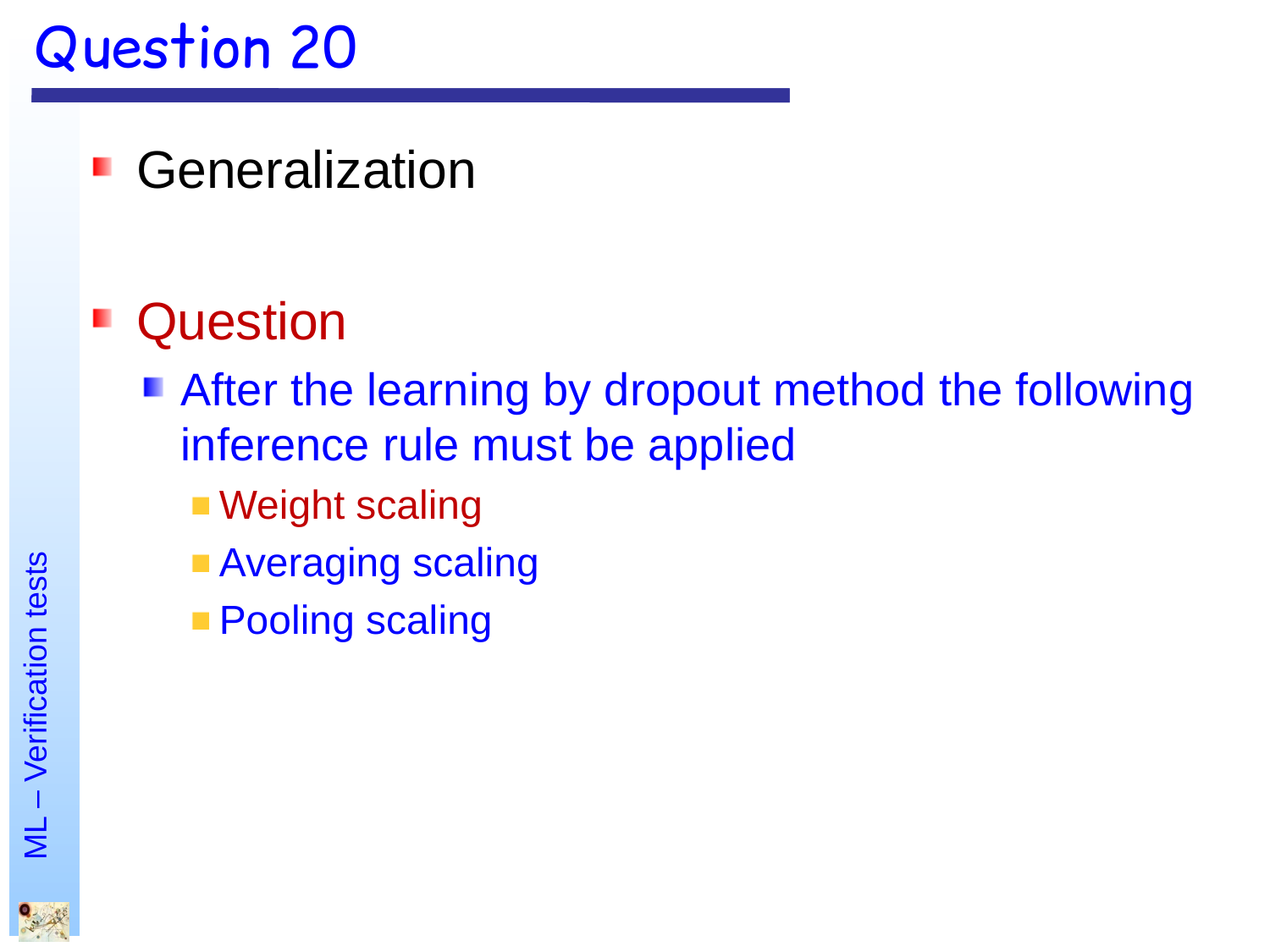

# Question 20

Generalization

Question
After the learning by dropout method the following inference rule must be applied
Weight scaling
Averaging scaling
Pooling scaling